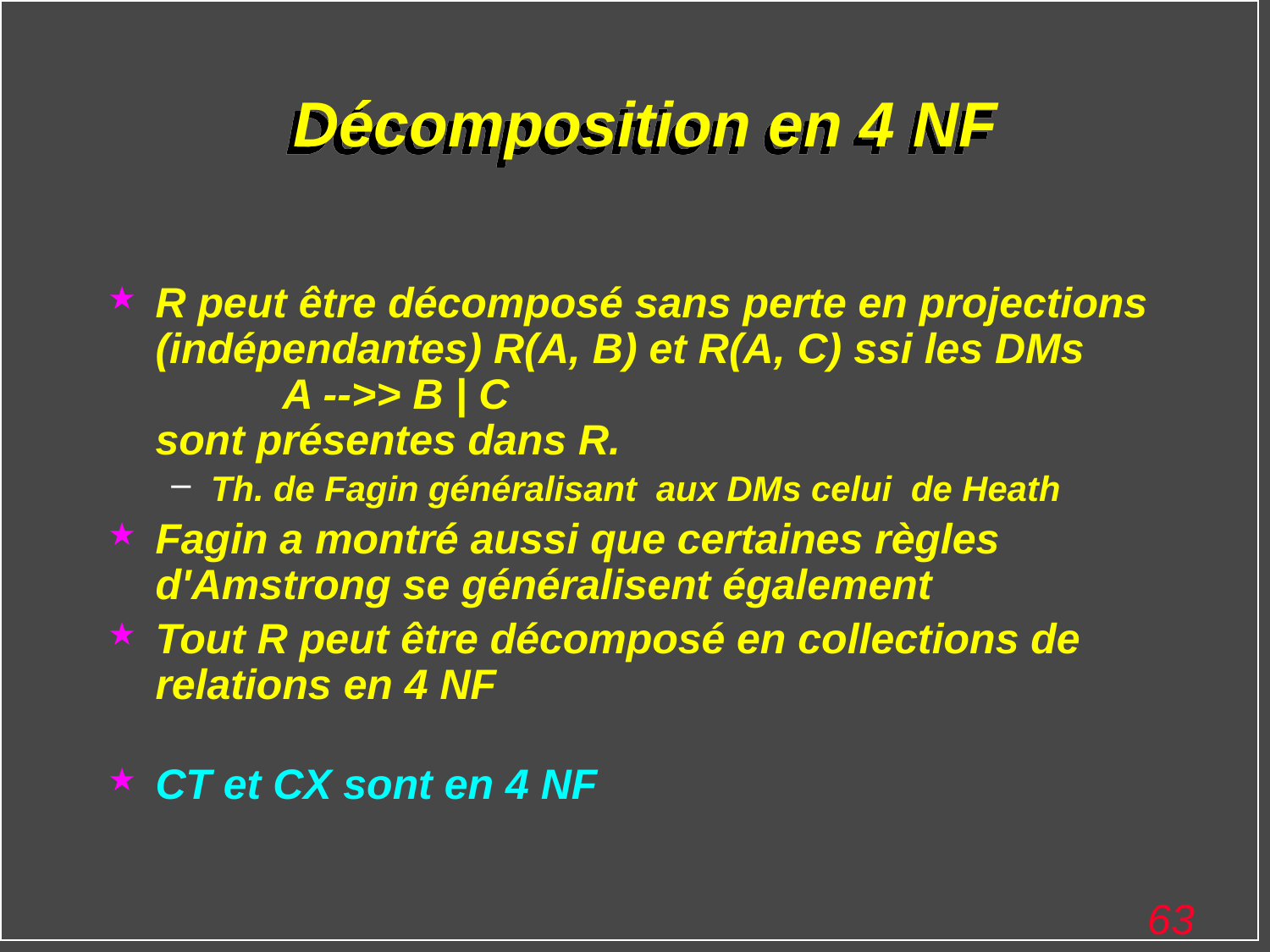

# Décomposition en 4 NF
R peut être décomposé sans perte en projections (indépendantes) R(A, B) et R(A, C) ssi les DMs
	A -->> B | C
sont présentes dans R.
Th. de Fagin généralisant  aux DMs celui  de Heath
Fagin a montré aussi que certaines règles d'Amstrong se généralisent également
Tout R peut être décomposé en collections de relations en 4 NF
CT et CX sont en 4 NF